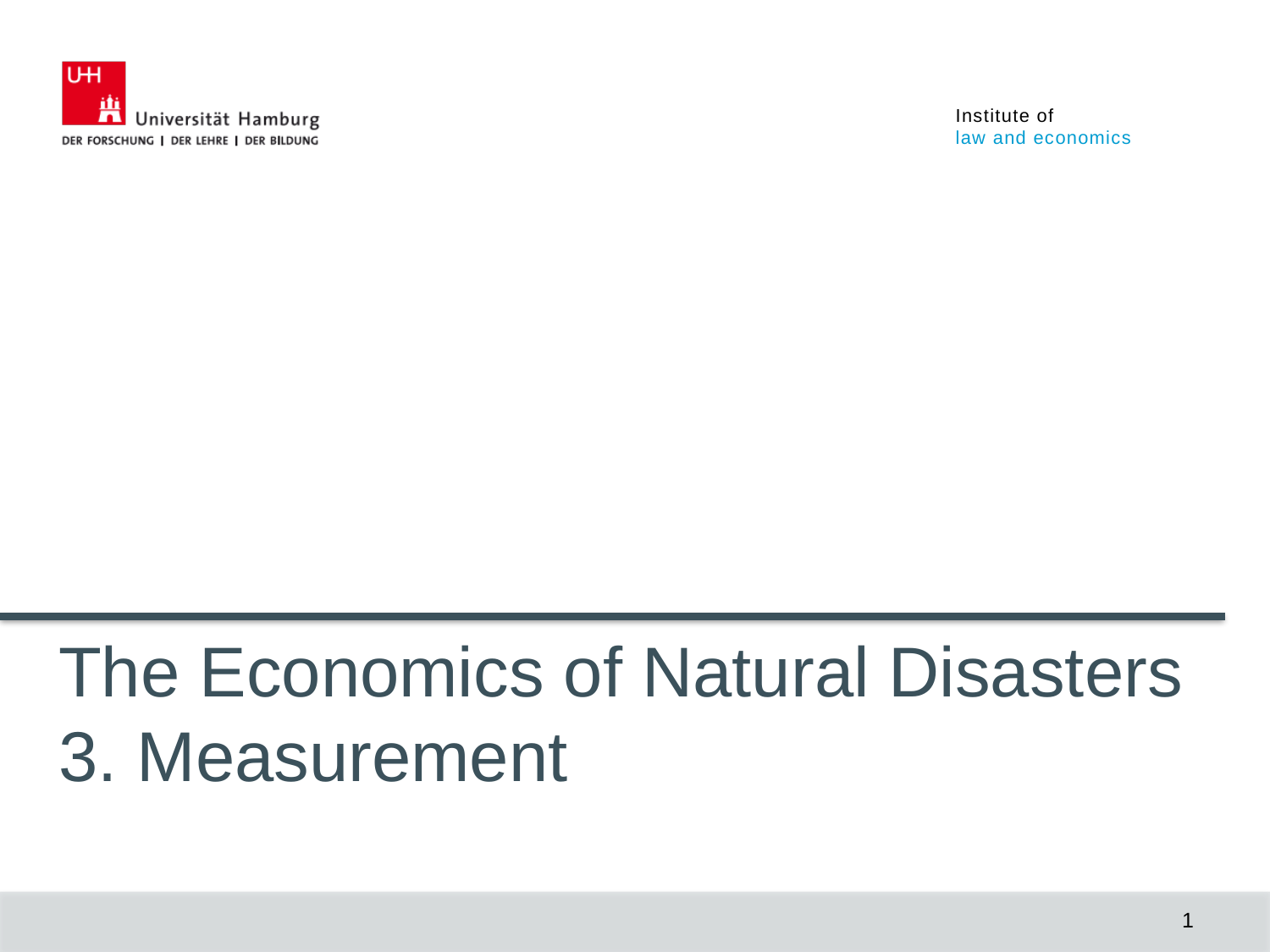

The Economics of Natural Disasters
3. Measurement
1